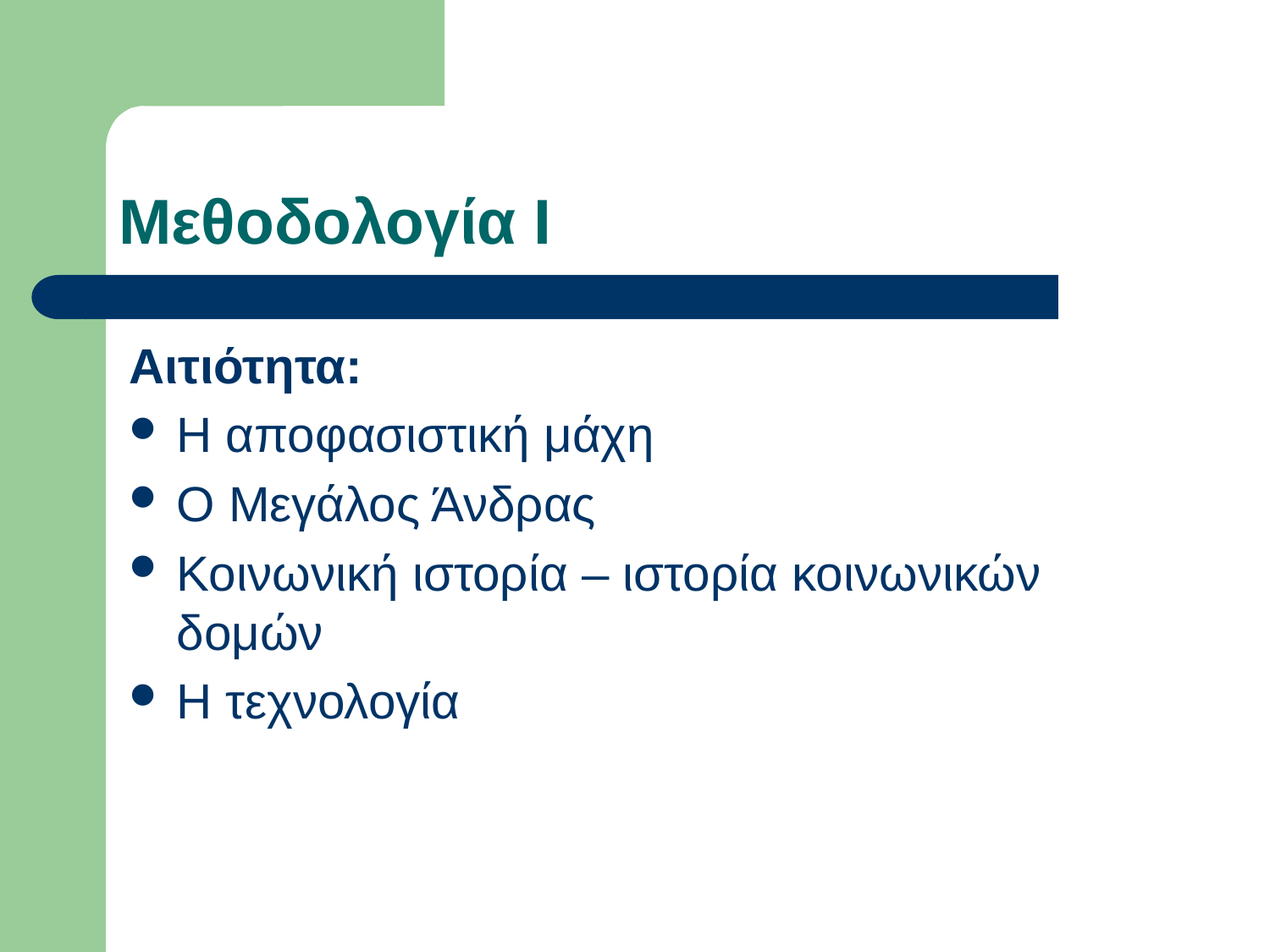

# Μεθοδολογία Ι
Αιτιότητα:
Η αποφασιστική μάχη
Ο Μεγάλος Άνδρας
Κοινωνική ιστορία – ιστορία κοινωνικών δομών
Η τεχνολογία